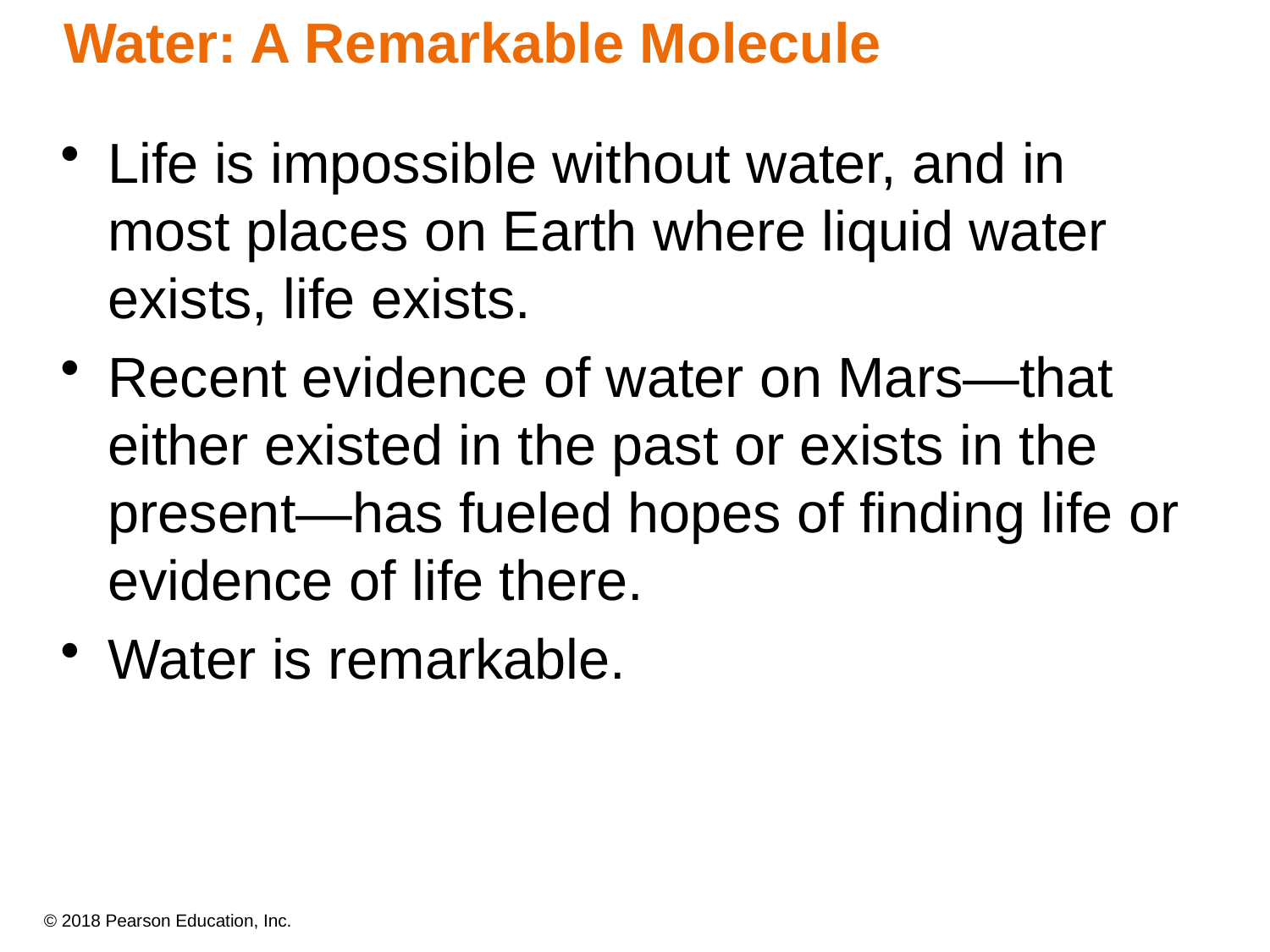

# Water: A Remarkable Molecule
Life is impossible without water, and in most places on Earth where liquid water exists, life exists.
Recent evidence of water on Mars—that either existed in the past or exists in the present—has fueled hopes of finding life or evidence of life there.
Water is remarkable.